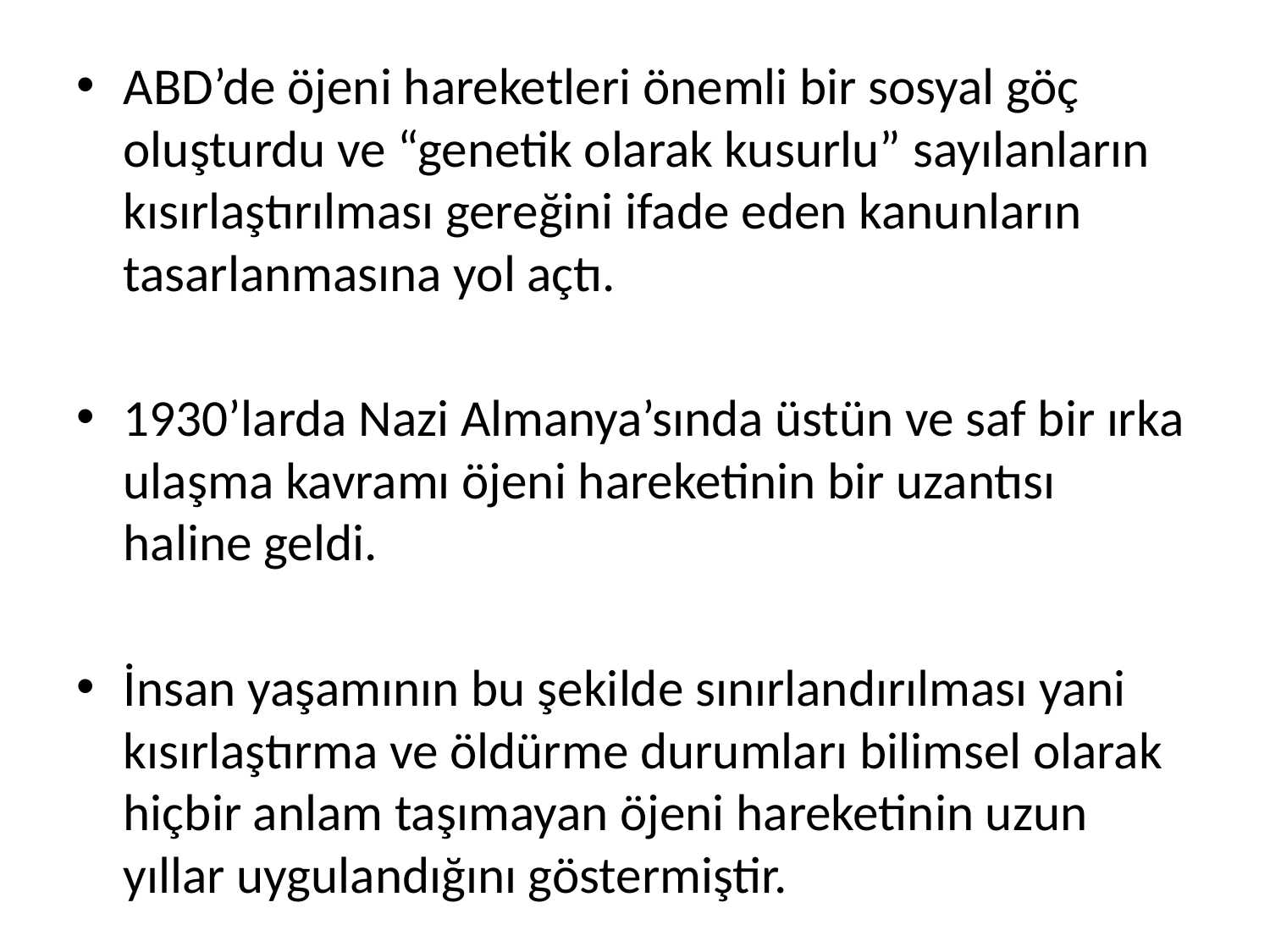

ABD’de öjeni hareketleri önemli bir sosyal göç oluşturdu ve “genetik olarak kusurlu” sayılanların kısırlaştırılması gereğini ifade eden kanunların tasarlanmasına yol açtı.

1930’larda Nazi Almanya’sında üstün ve saf bir ırka ulaşma kavramı öjeni hareketinin bir uzantısı haline geldi.

İnsan yaşamının bu şekilde sınırlandırılması yani kısırlaştırma ve öldürme durumları bilimsel olarak hiçbir anlam taşımayan öjeni hareketinin uzun yıllar uygulandığını göstermiştir.